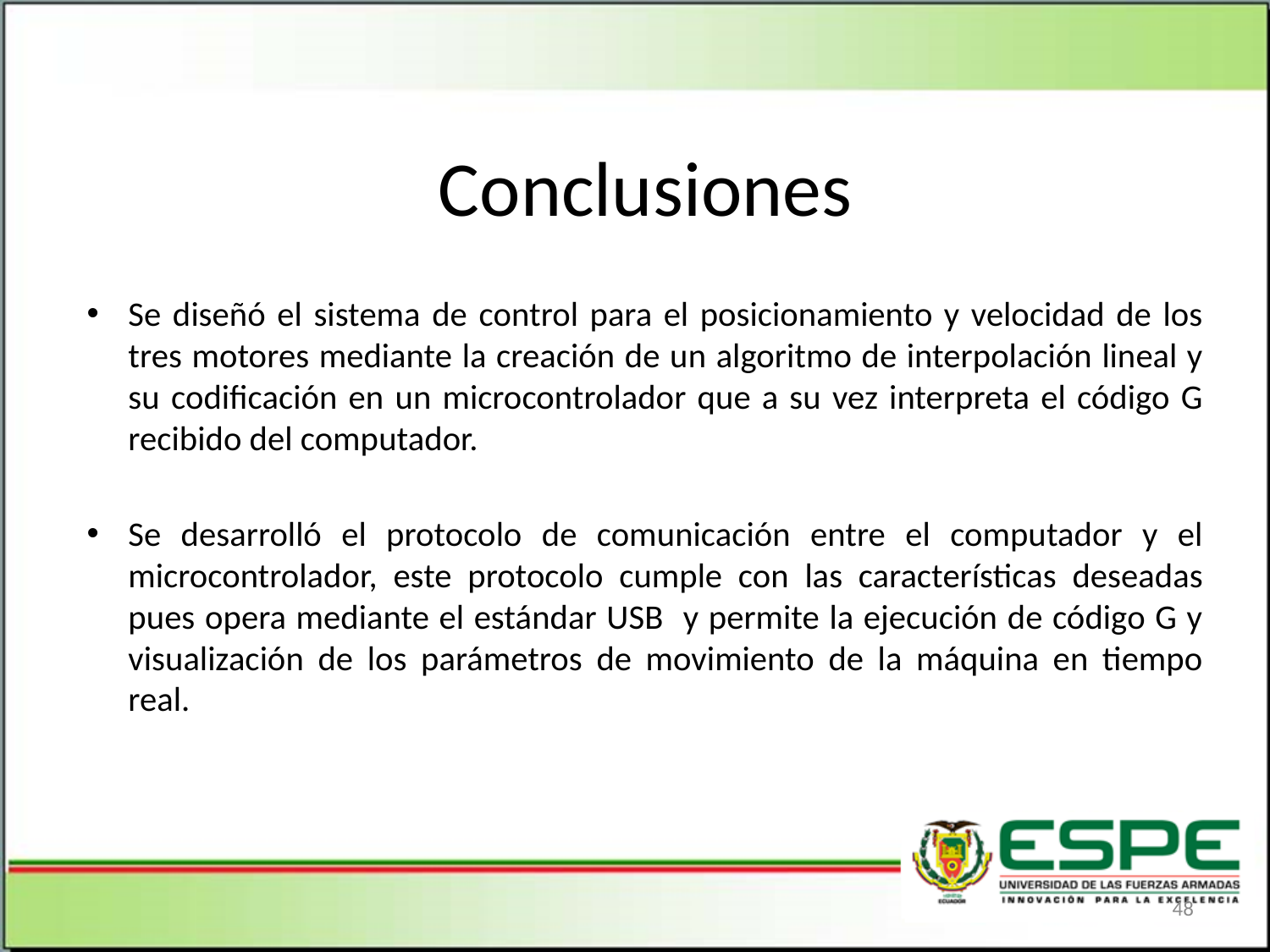

# Conclusiones
Se diseñó el sistema de control para el posicionamiento y velocidad de los tres motores mediante la creación de un algoritmo de interpolación lineal y su codificación en un microcontrolador que a su vez interpreta el código G recibido del computador.

Se desarrolló el protocolo de comunicación entre el computador y el microcontrolador, este protocolo cumple con las características deseadas pues opera mediante el estándar USB  y permite la ejecución de código G y visualización de los parámetros de movimiento de la máquina en tiempo real.
48